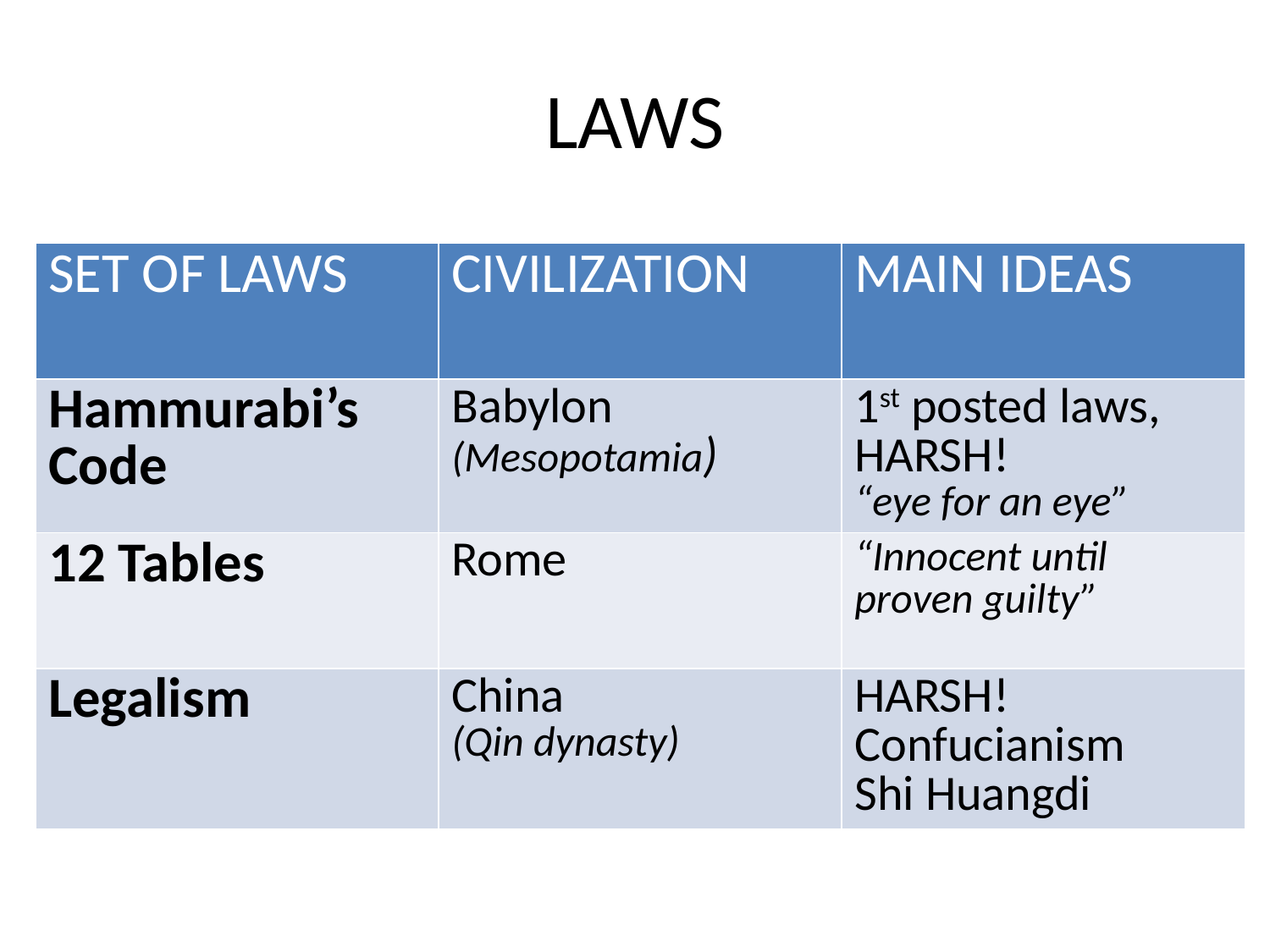

# LAWS
| SET OF LAWS | CIVILIZATION | MAIN IDEAS |
| --- | --- | --- |
| Hammurabi’s Code | Babylon (Mesopotamia) | 1st posted laws, HARSH! “eye for an eye” |
| 12 Tables | Rome | “Innocent until proven guilty” |
| Legalism | China (Qin dynasty) | HARSH! Confucianism Shi Huangdi |